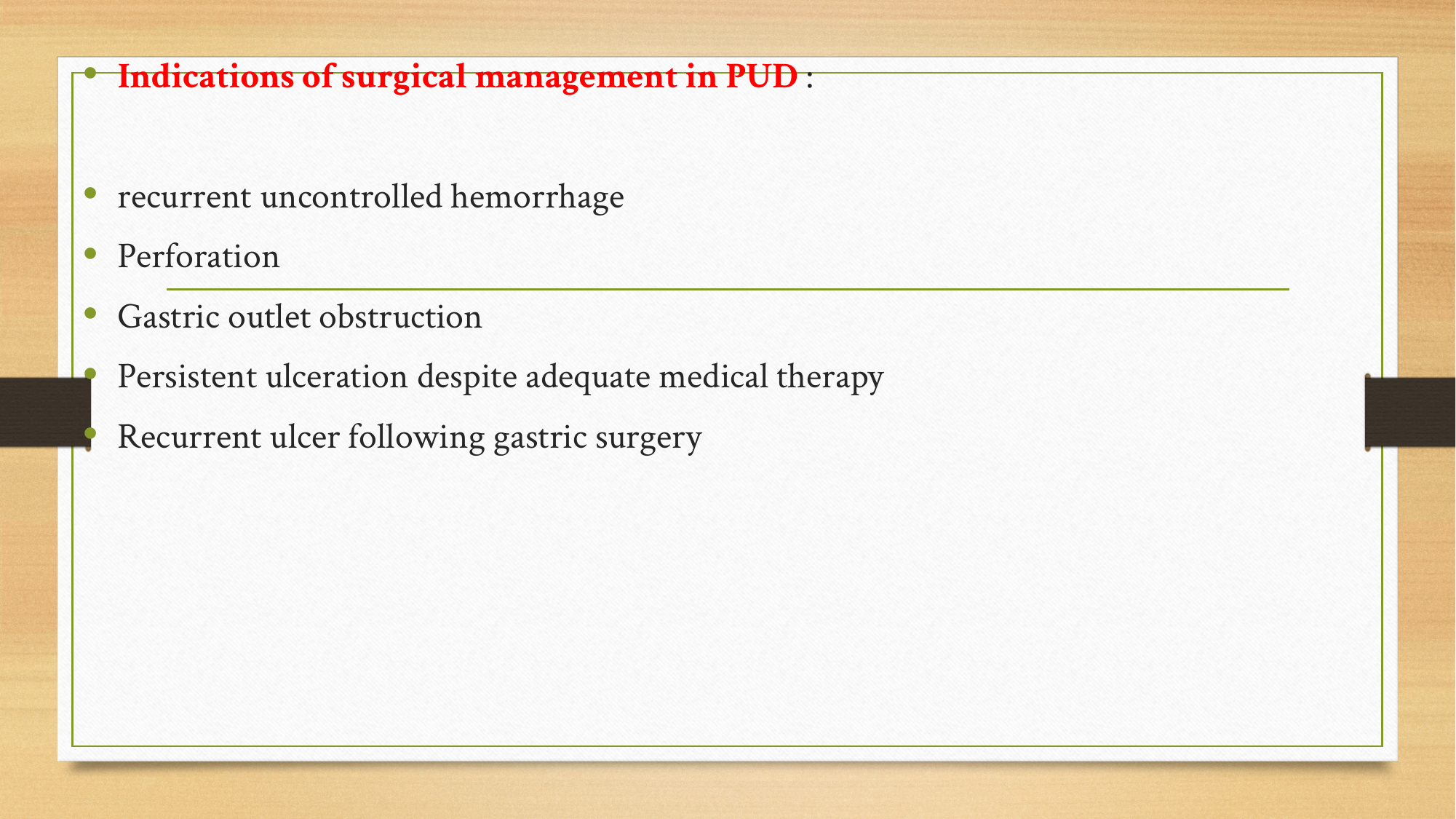

Indications of surgical management in PUD :

recurrent uncontrolled hemorrhage
Perforation
Gastric outlet obstruction
Persistent ulceration despite adequate medical therapy
Recurrent ulcer following gastric surgery